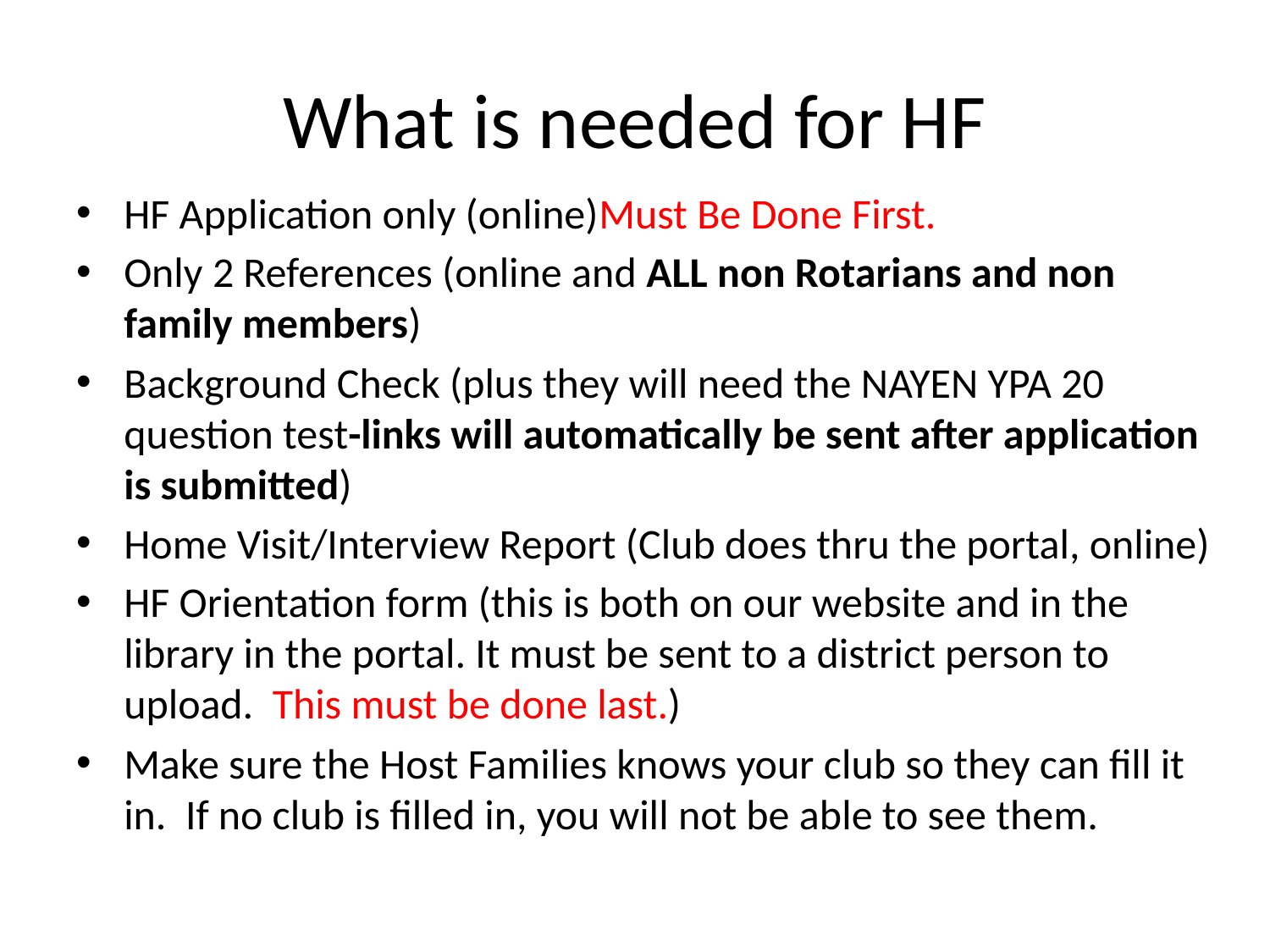

# What is needed for HF
HF Application only (online)Must Be Done First.
Only 2 References (online and ALL non Rotarians and non family members)
Background Check (plus they will need the NAYEN YPA 20 question test-links will automatically be sent after application is submitted)
Home Visit/Interview Report (Club does thru the portal, online)
HF Orientation form (this is both on our website and in the library in the portal. It must be sent to a district person to upload.  This must be done last.)
Make sure the Host Families knows your club so they can fill it in.  If no club is filled in, you will not be able to see them.